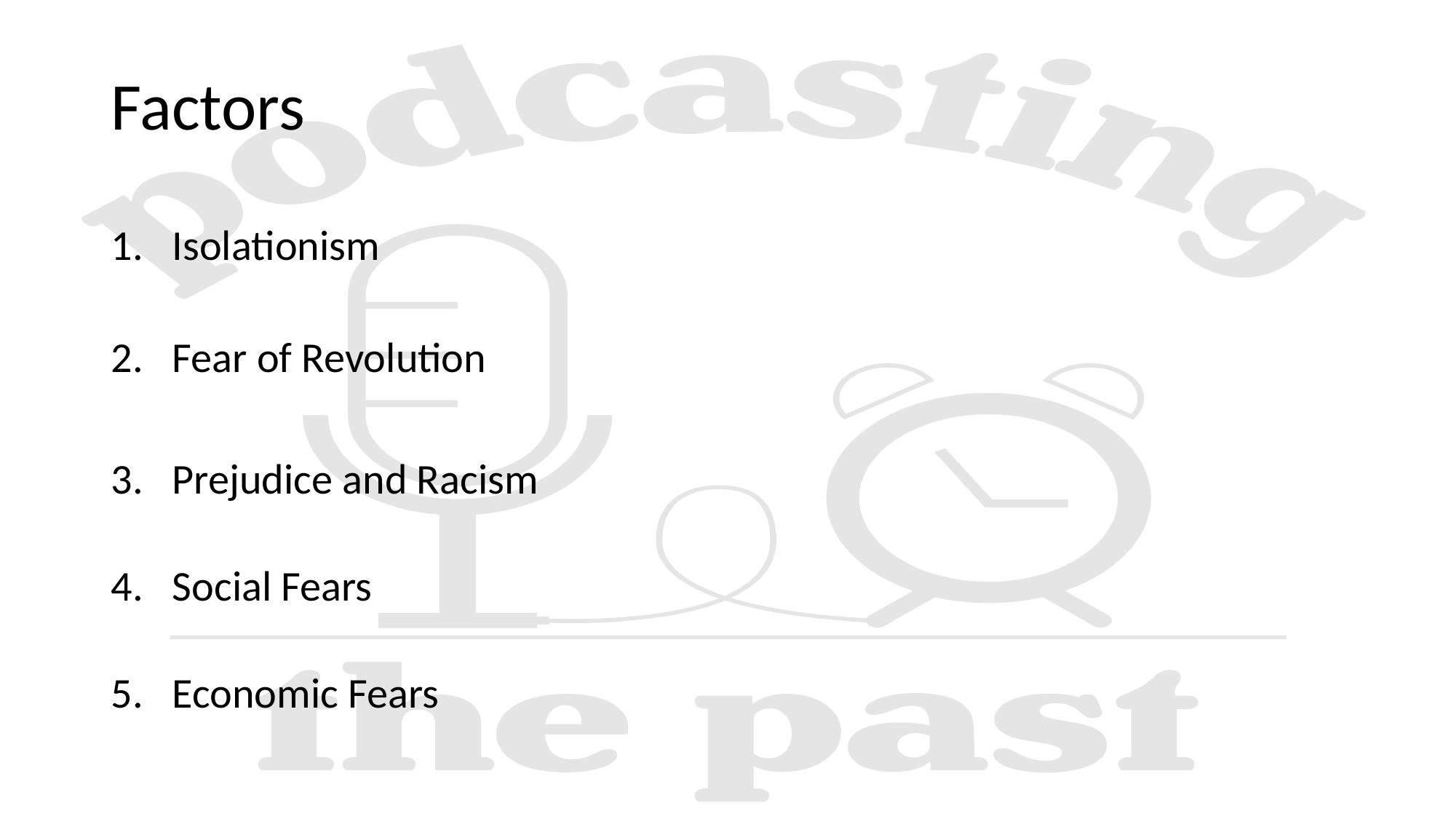

# Factors
Isolationism
Fear of Revolution

Prejudice and Racism
Social Fears
Economic Fears